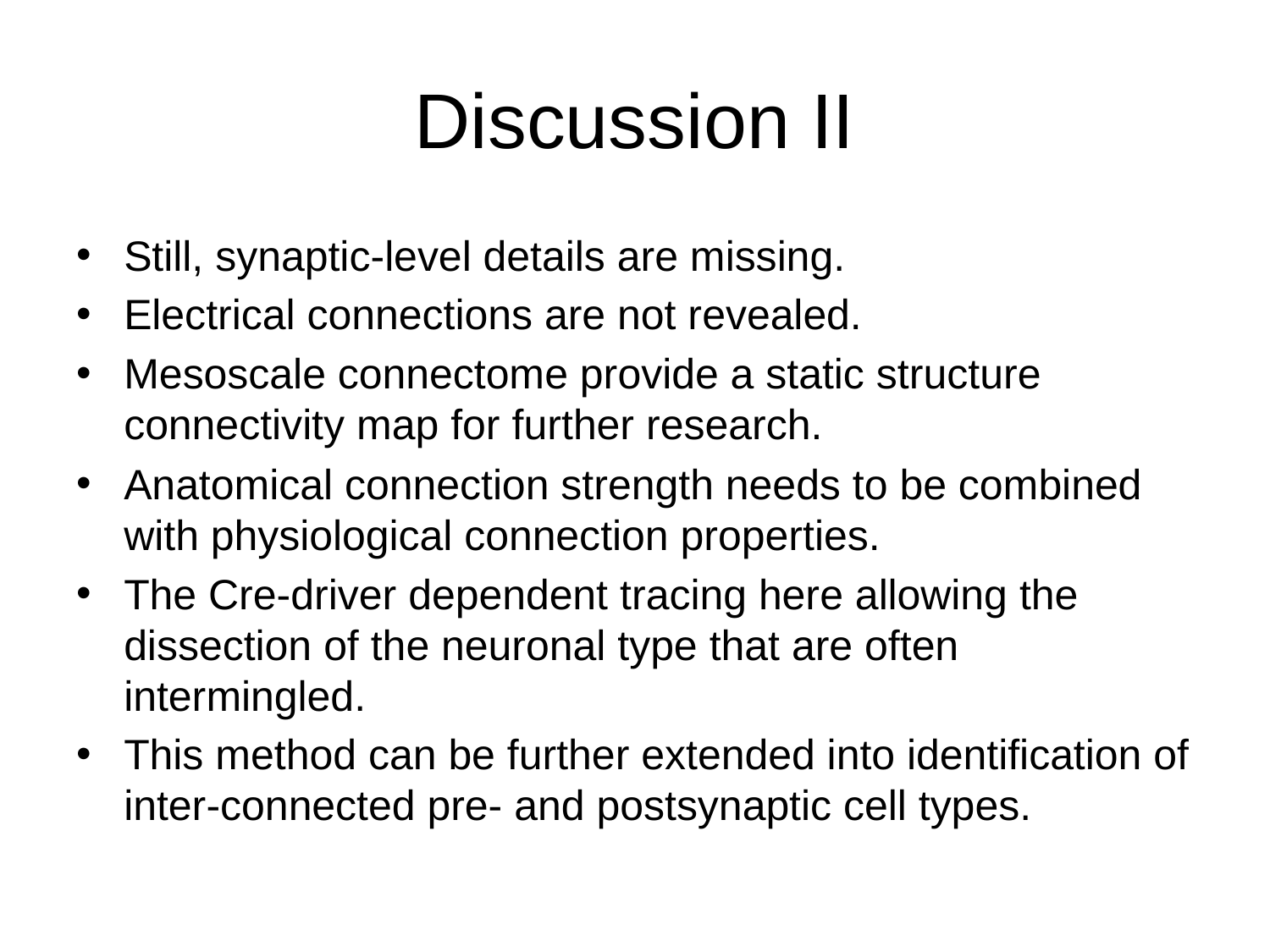

# Discussion II
Still, synaptic-level details are missing.
Electrical connections are not revealed.
Mesoscale connectome provide a static structure connectivity map for further research.
Anatomical connection strength needs to be combined with physiological connection properties.
The Cre-driver dependent tracing here allowing the dissection of the neuronal type that are often intermingled.
This method can be further extended into identification of inter-connected pre- and postsynaptic cell types.